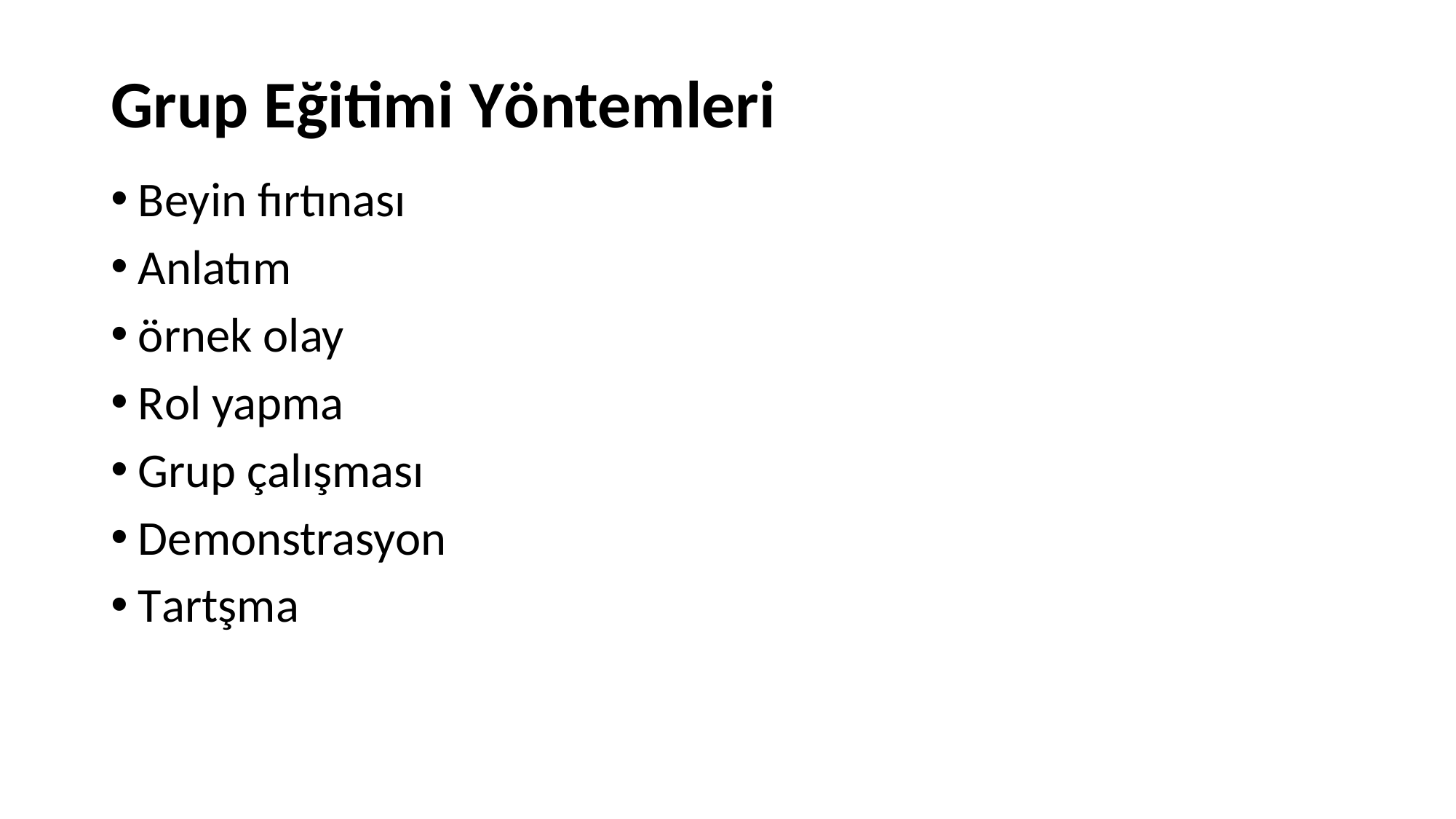

# Grup Eğitimi Yöntemleri
Beyin fırtınası
Anlatım
örnek olay
Rol yapma
Grup çalışması
Demonstrasyon
Tartşma